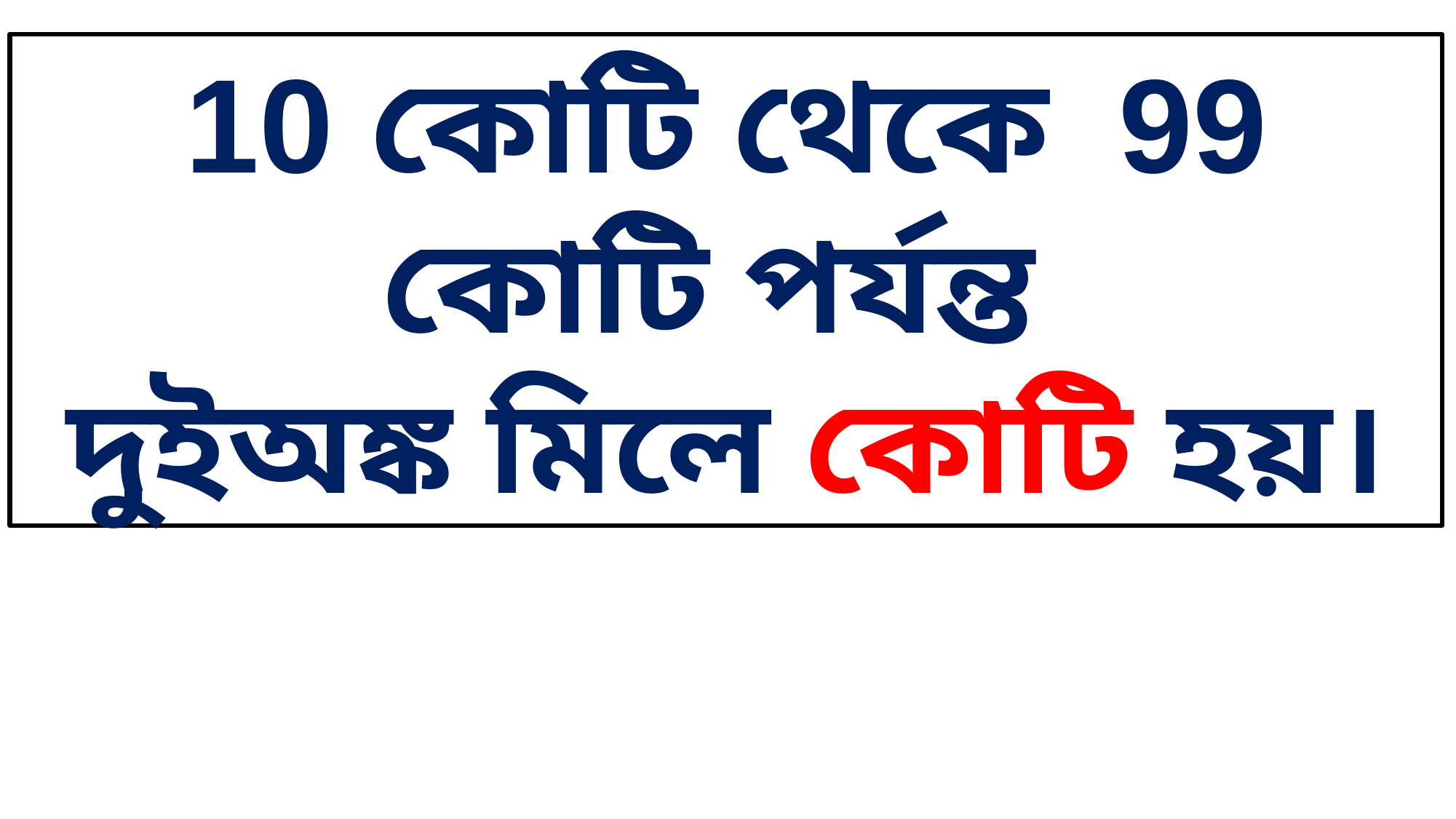

10 কোটি থেকে  99 কোটি পর্যন্ত
দুইঅঙ্ক মিলে কোটি হয়।